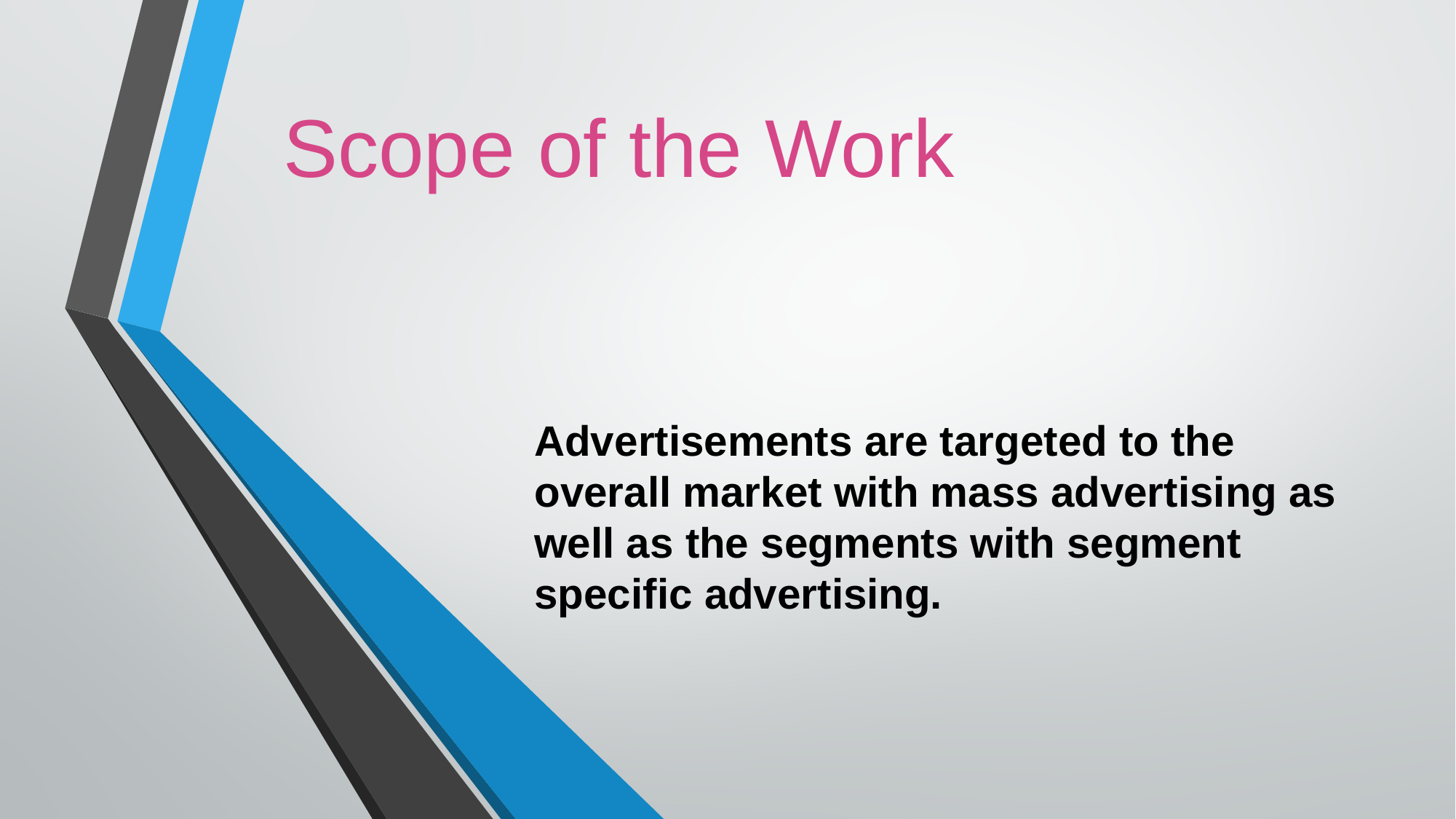

Scope of the Work
Advertisements are targeted to the overall market with mass advertising as well as the segments with segment specific advertising.